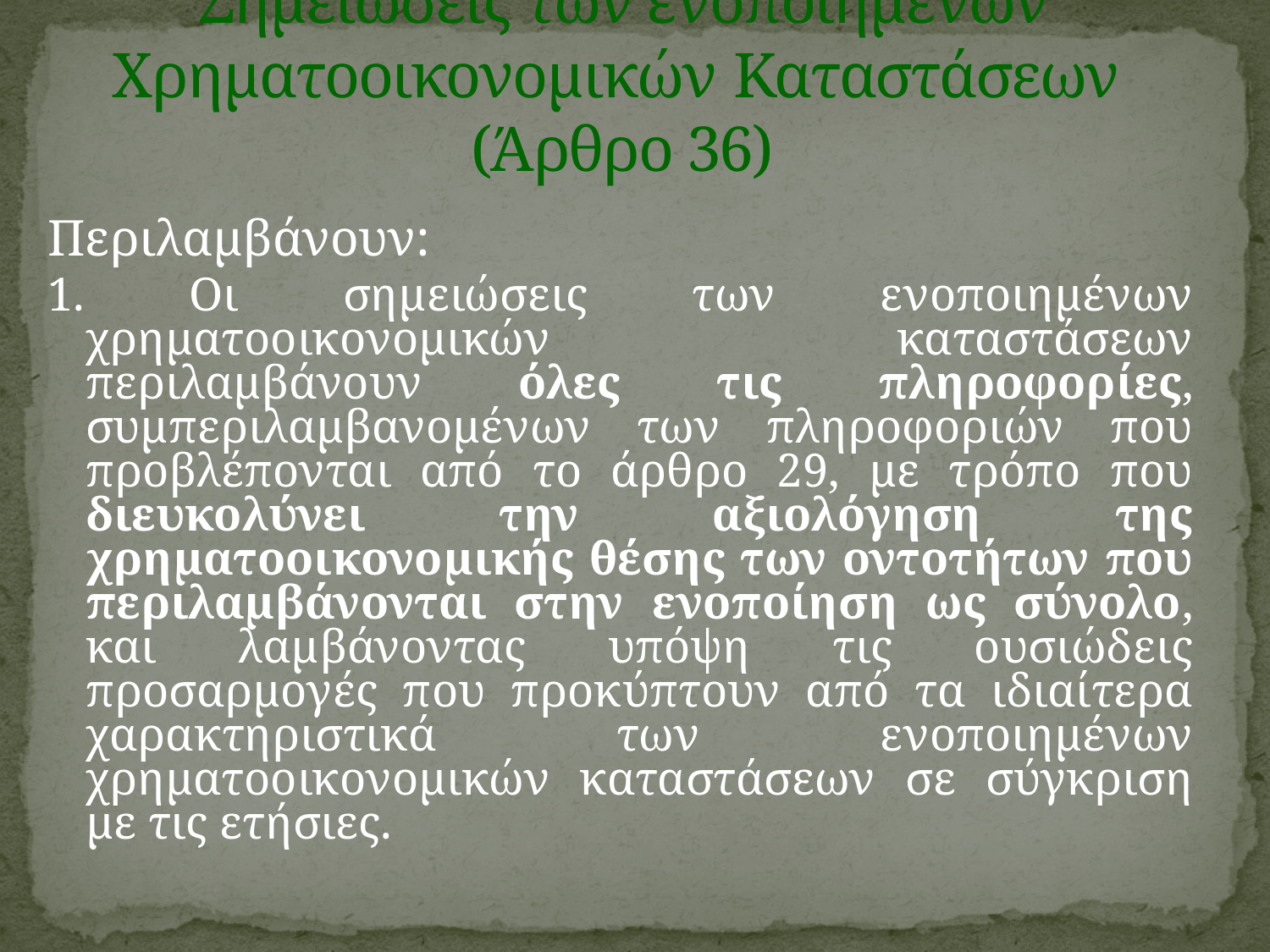

# Σημειώσεις των ενοποιημένων Χρηματοοικονομικών Καταστάσεων  (Άρθρο 36)
Περιλαμβάνουν:
1. Οι σημειώσεις των ενοποιημένων χρηματοοικονομικών καταστάσεων περιλαμβάνουν όλες τις πληροφορίες, συμπεριλαμβανομένων των πληροφοριών που προβλέπονται από το άρθρο 29, με τρόπο που διευκολύνει την αξιολόγηση της χρηματοοικονομικής θέσης των οντοτήτων που περιλαμβάνονται στην ενοποίηση ως σύνολο, και λαμβάνοντας υπόψη τις ουσιώδεις προσαρμογές που προκύπτουν από τα ιδιαίτερα χαρακτηριστικά των ενοποιημένων χρηματοοικονομικών καταστάσεων σε σύγκριση με τις ετήσιες.